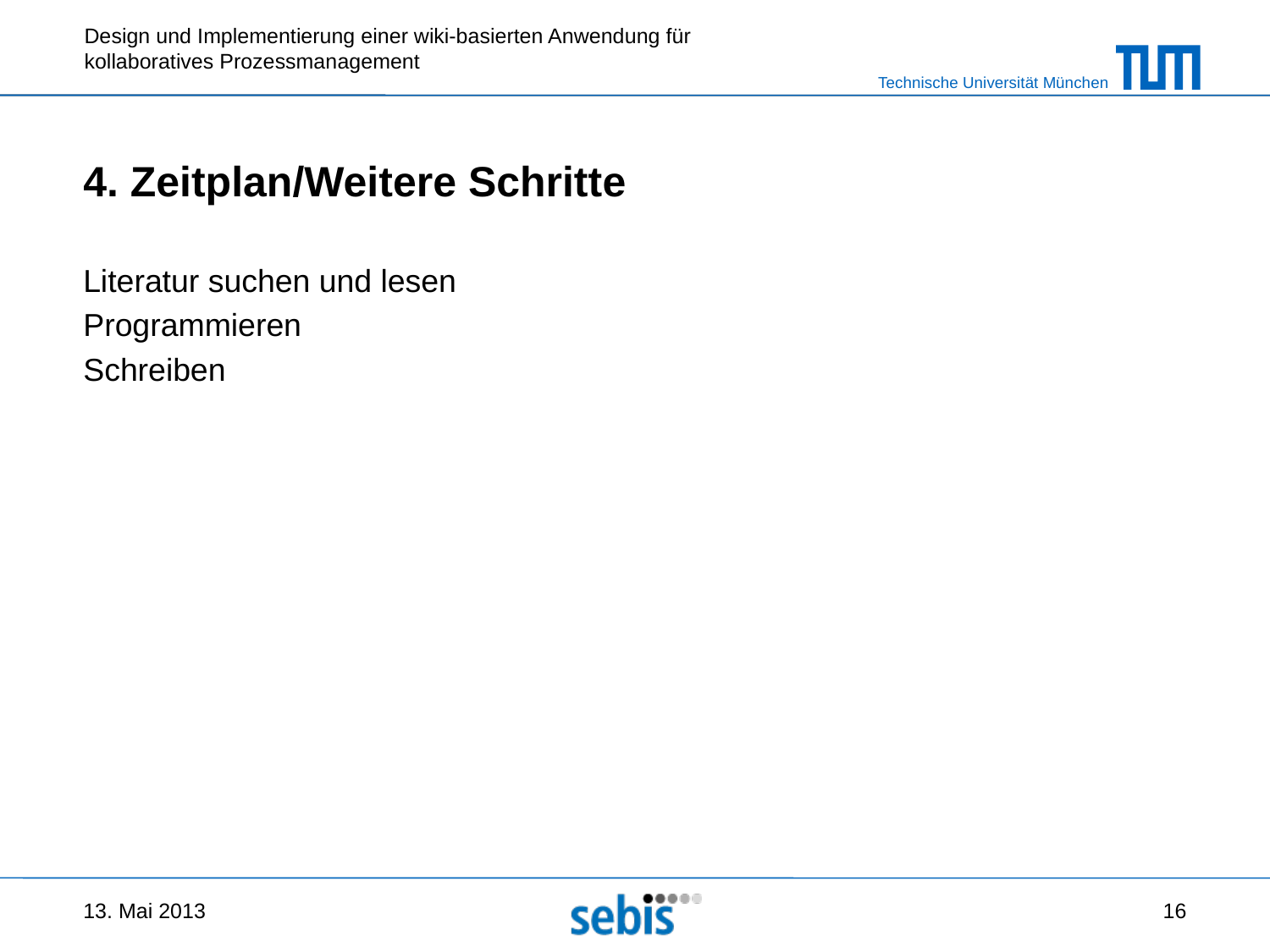

# 4. Zeitplan/Weitere Schritte
Literatur suchen und lesen
Programmieren
Schreiben

13. Mai 2013
16